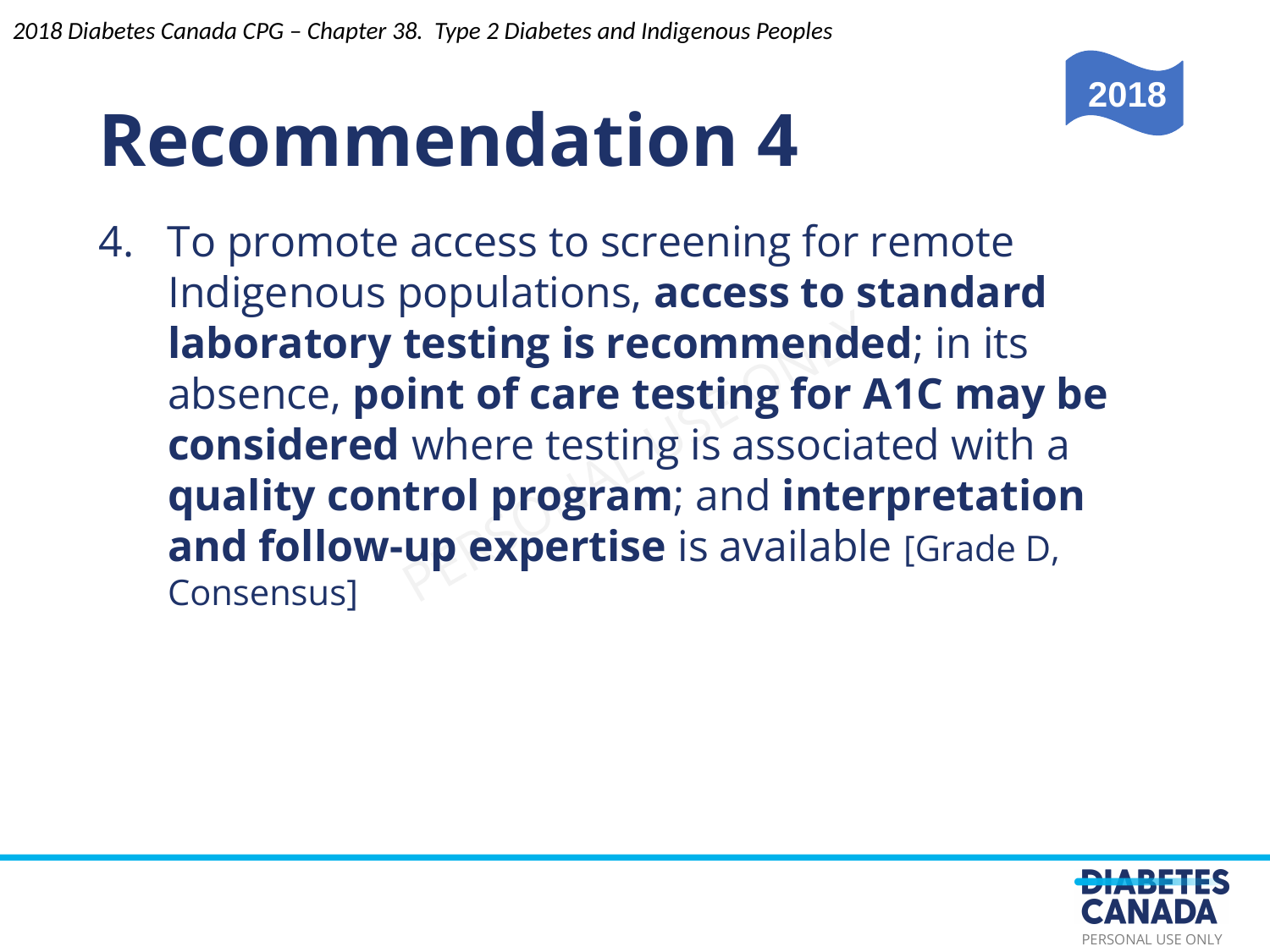

Recommendation 4
2018 Diabetes Canada CPG – Chapter 38.  Type 2 Diabetes and Indigenous Peoples
2018
4.   To promote access to screening for remote Indigenous populations, access to standard laboratory testing is recommended; in its absence, point of care testing for A1C may be considered where testing is associated with a quality control program; and interpretation and follow-up expertise is available [Grade D, Consensus]